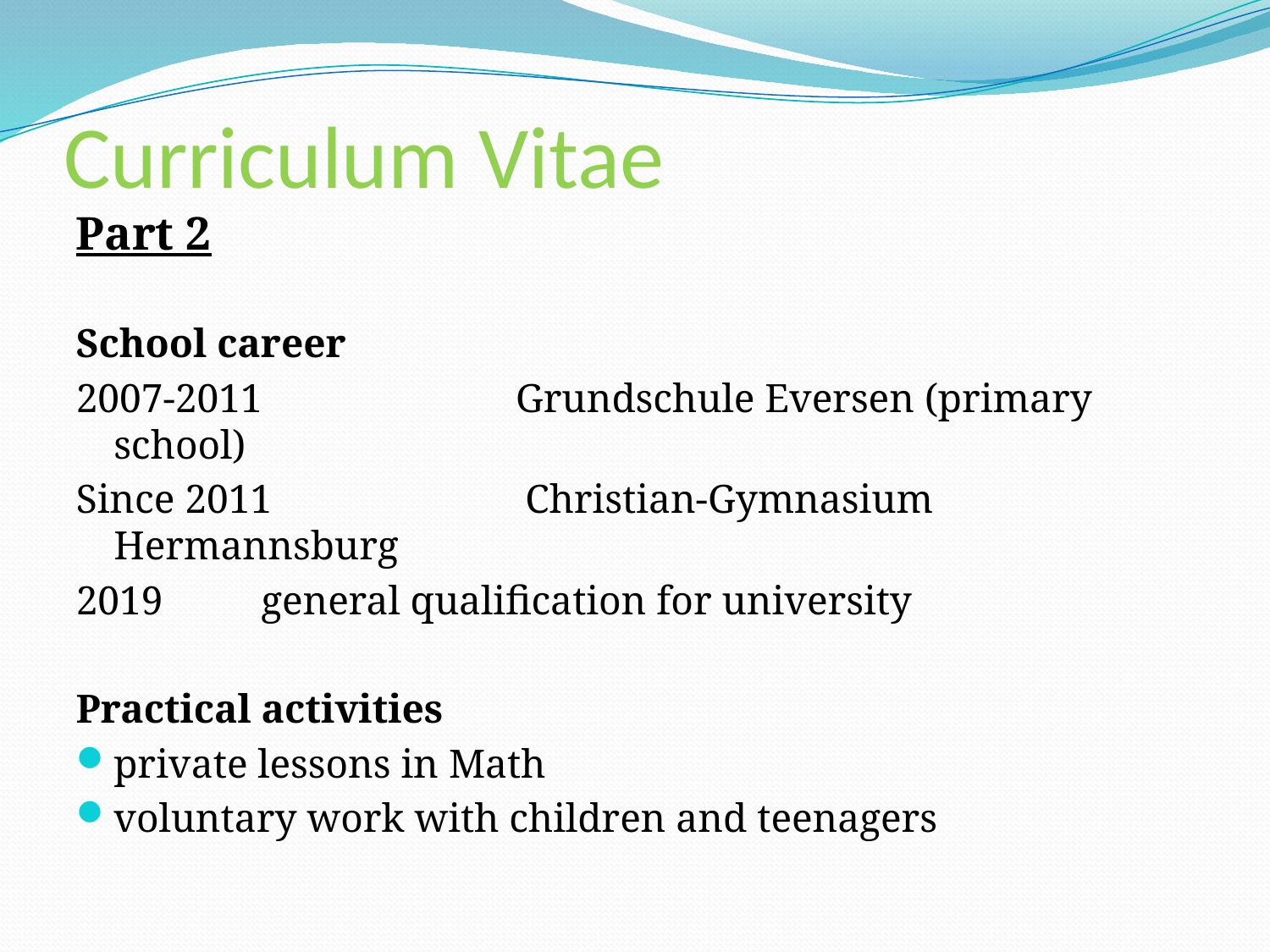

# Curriculum Vitae
Part 2

School career
2007-2011                         Grundschule Eversen (primary school)
Since 2011                         Christian-Gymnasium Hermannsburg
2019			   general qualification for university

Practical activities
private lessons in Math
voluntary work with children and teenagers